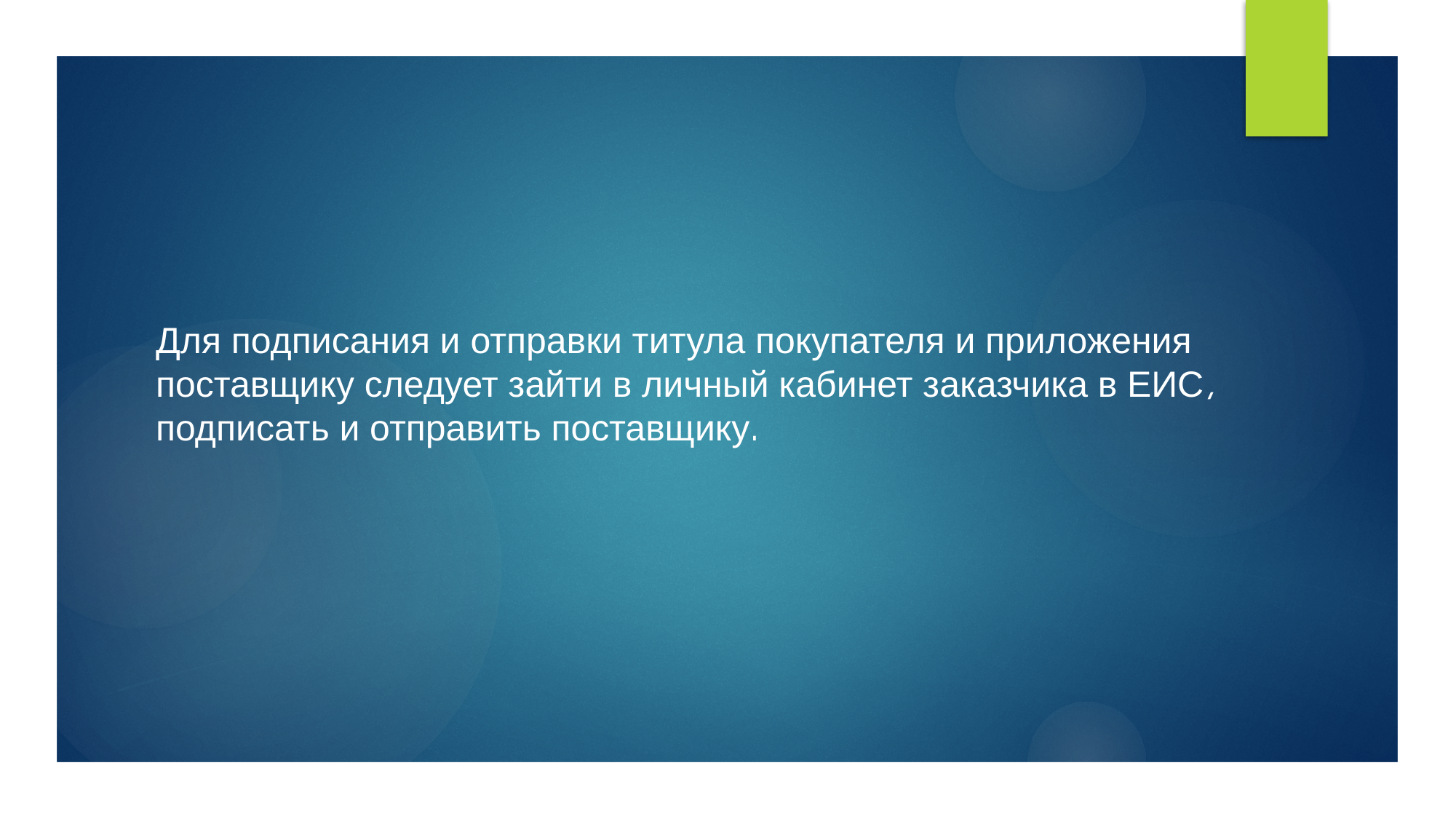

Для подписания и отправки титула покупателя и приложения поставщику следует зайти в личный кабинет заказчика в ЕИС, подписать и отправить поставщику.